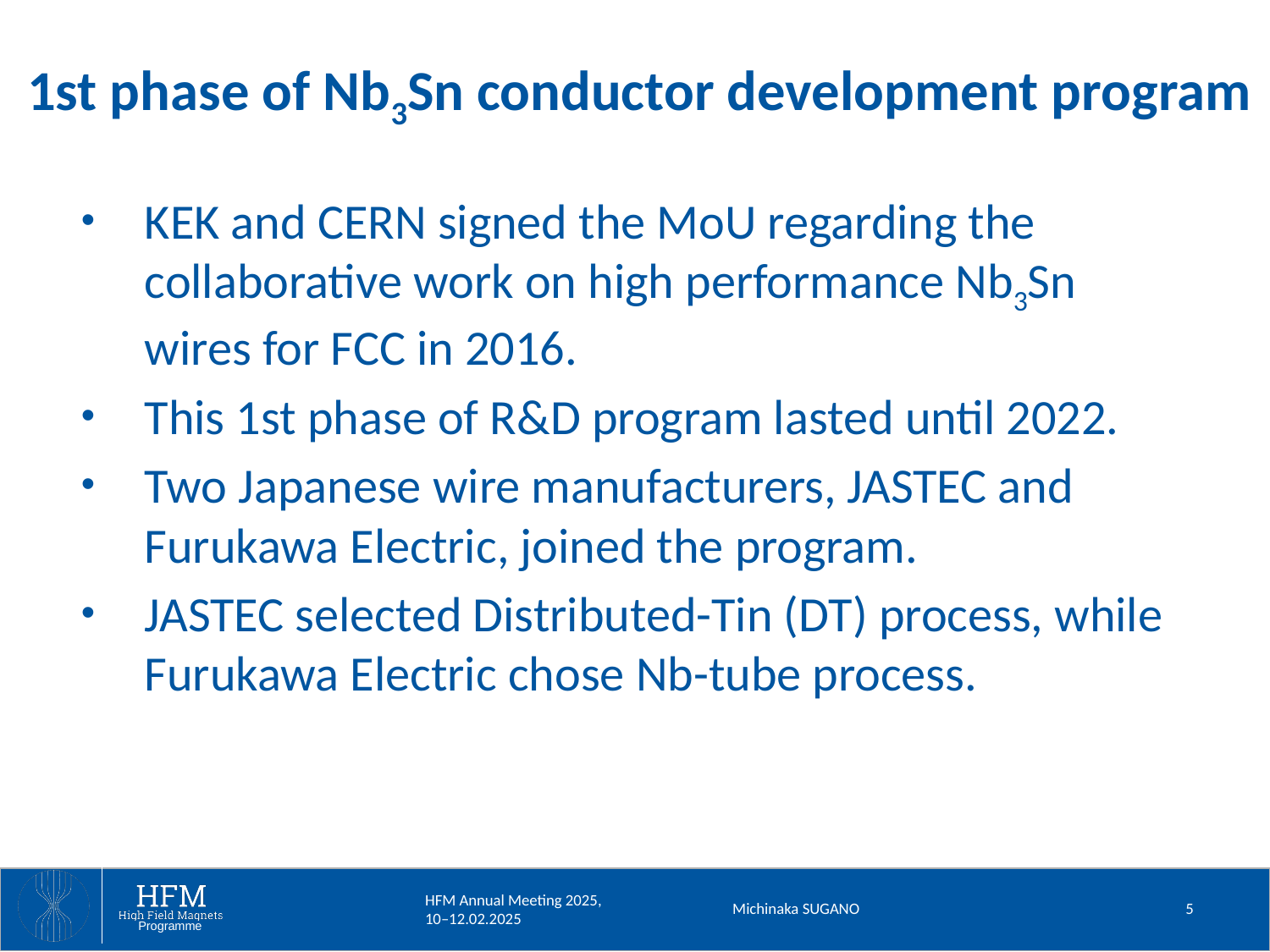

# 1st phase of Nb3Sn conductor development program
KEK and CERN signed the MoU regarding the collaborative work on high performance Nb3Sn wires for FCC in 2016.
This 1st phase of R&D program lasted until 2022.
Two Japanese wire manufacturers, JASTEC and Furukawa Electric, joined the program.
JASTEC selected Distributed-Tin (DT) process, while Furukawa Electric chose Nb-tube process.

Michinaka SUGANO
5
HFM Annual Meeting 2025, 10–12.02.2025